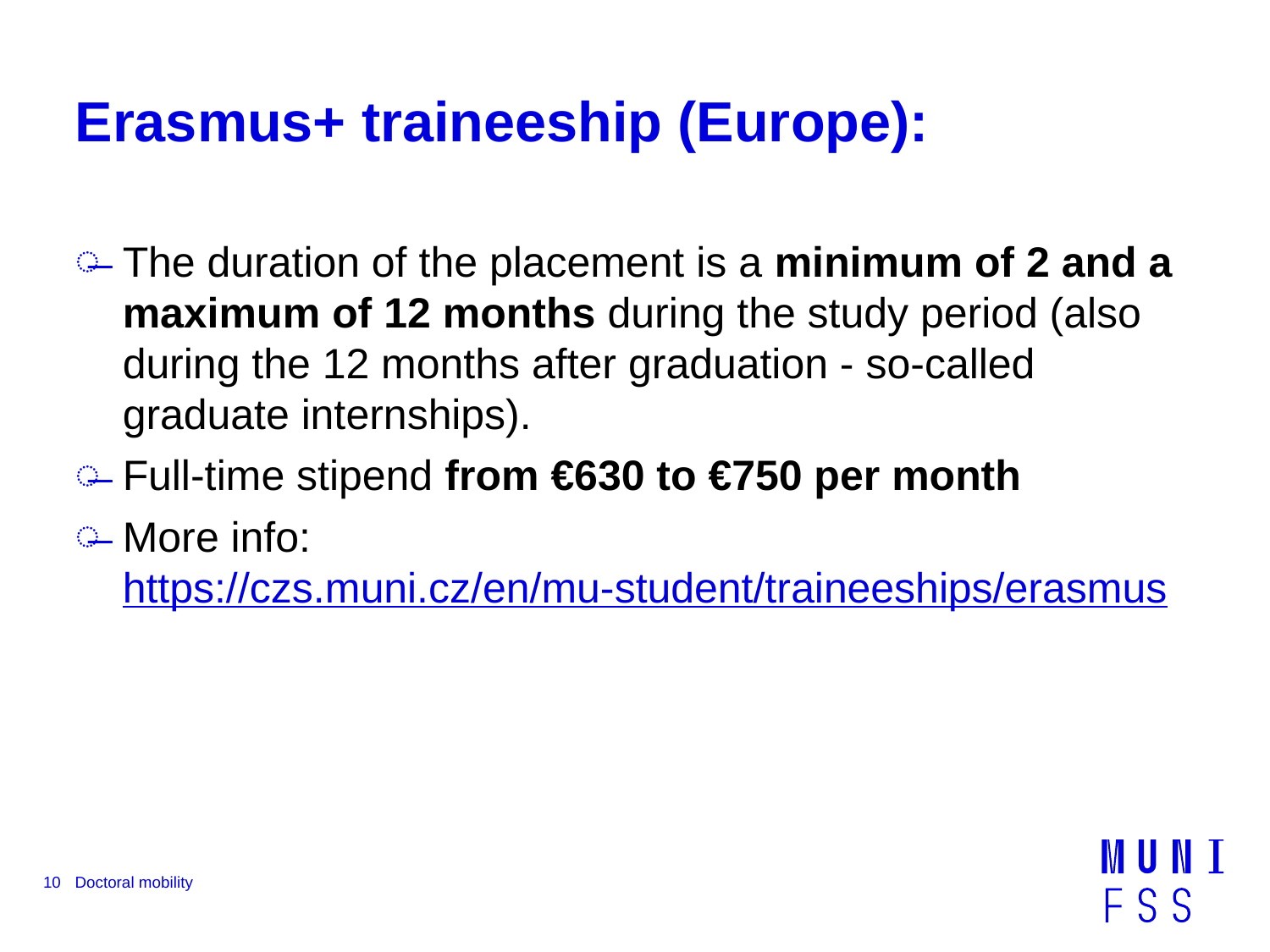

# Erasmus+ traineeship (Europe):
The duration of the placement is a minimum of 2 and a maximum of 12 months during the study period (also during the 12 months after graduation - so-called graduate internships).
Full-time stipend from €630 to €750 per month
More info: https://czs.muni.cz/en/mu-student/traineeships/erasmus

10
Doctoral mobility